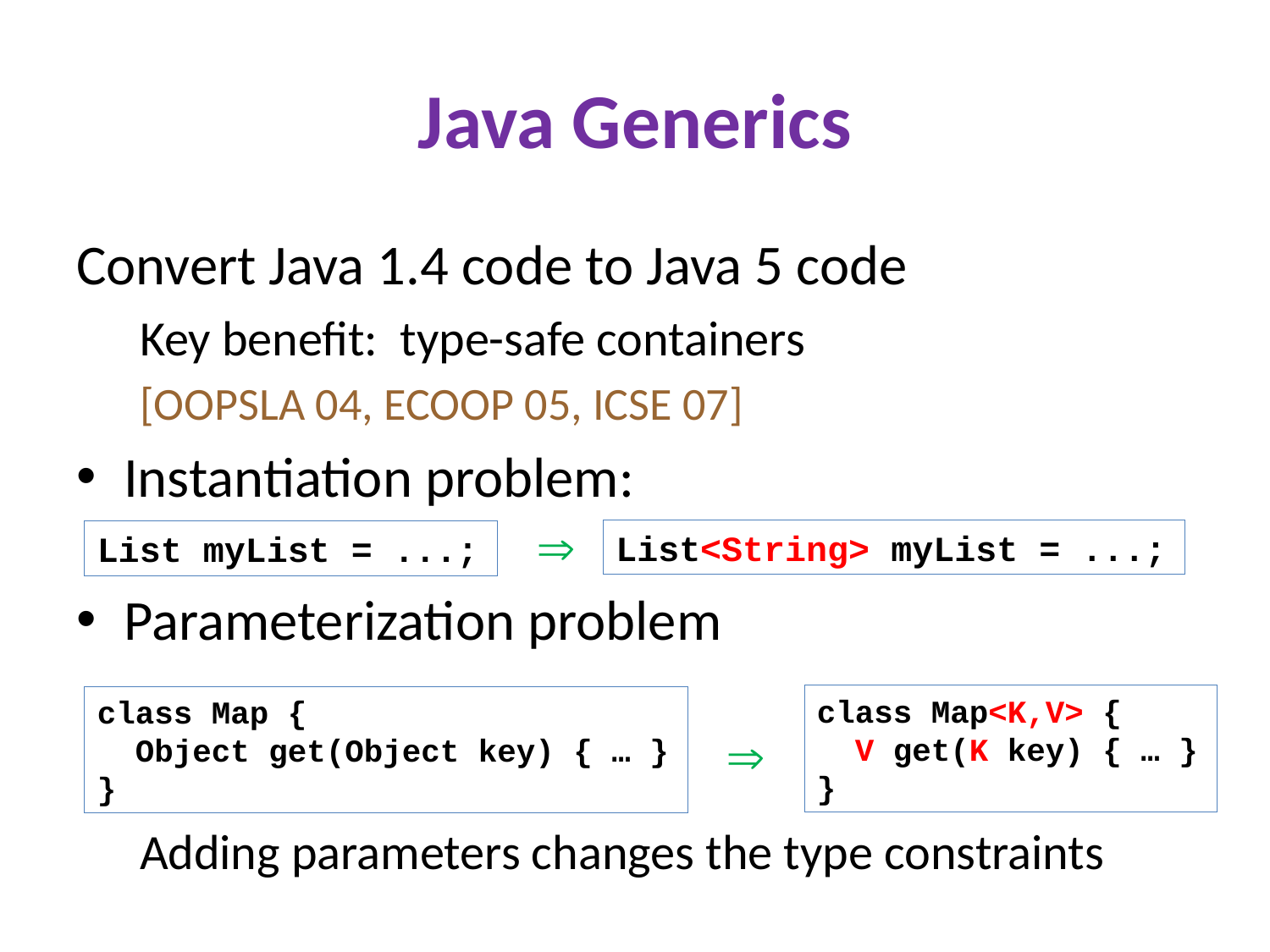

# Java Generics
Convert Java 1.4 code to Java 5 code
Key benefit:  type-safe containers
[OOPSLA 04, ECOOP 05, ICSE 07]
Instantiation problem:

Parameterization problem

Adding parameters changes the type constraints
⇒
List<String> myList = ...;
List myList = ...;
class Map<K,V> {
  V get(K key) { … }
}
class Map {
  Object get(Object key) { … }
}
⇒